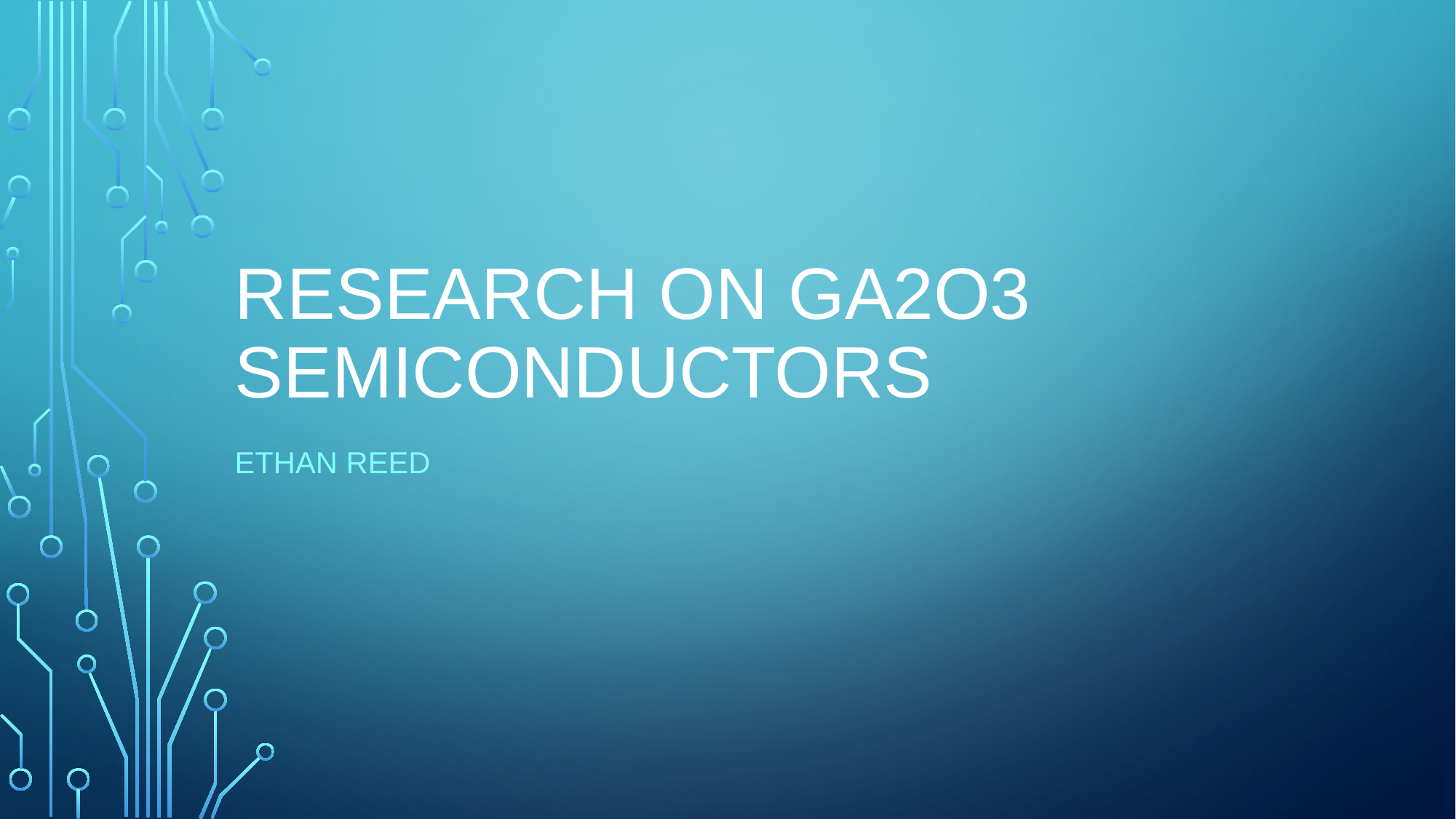

# Research on Ga2o3 semiconductors
Ethan Reed